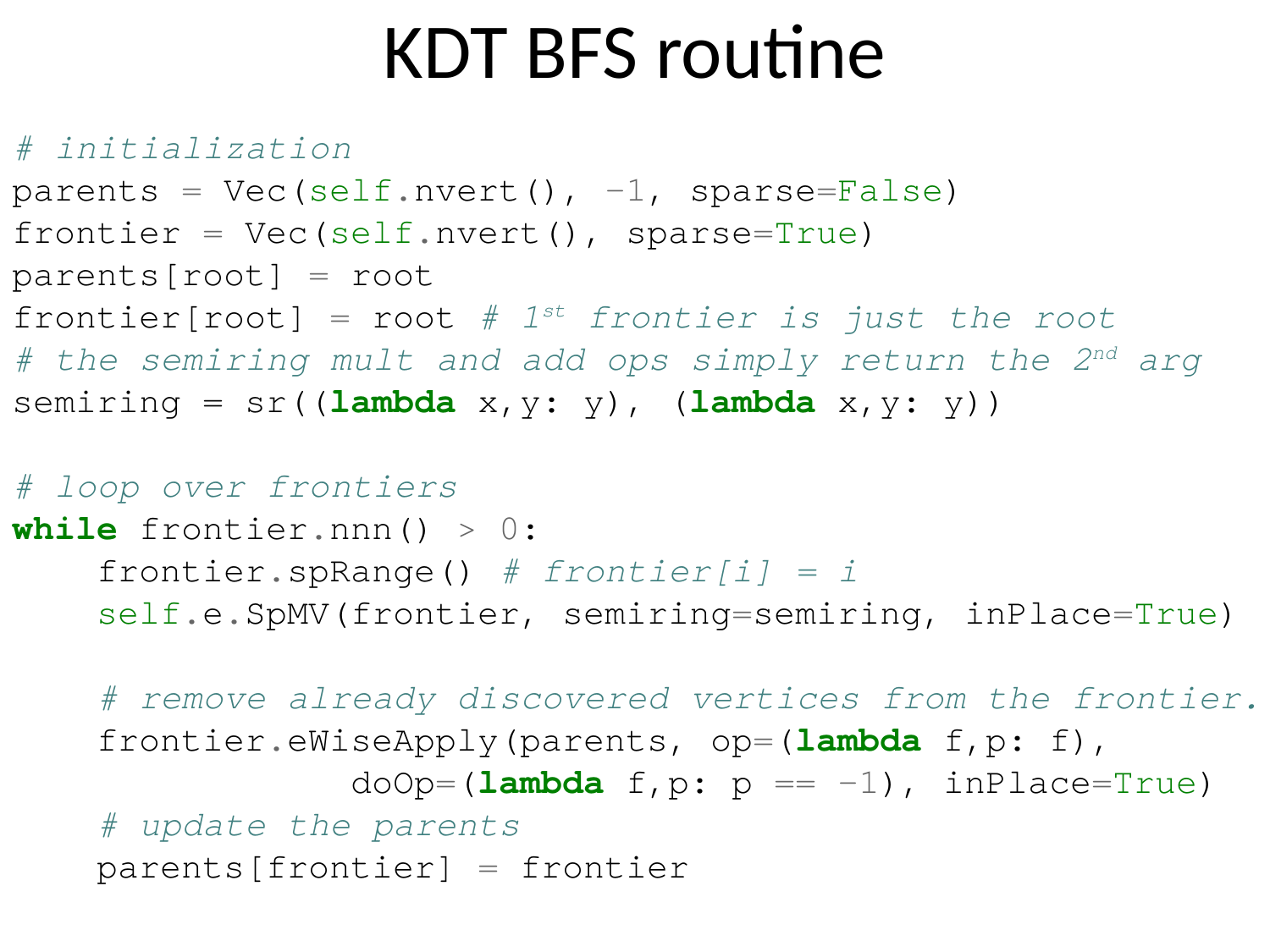

# KDT BFS routine
# initialization
parents = Vec(self.nvert(), -1, sparse=False)
frontier = Vec(self.nvert(), sparse=True)
parents[root] = root
frontier[root] = root # 1st frontier is just the root
# the semiring mult and add ops simply return the 2nd arg
semiring = sr((lambda x,y: y), (lambda x,y: y))

# loop over frontiers
while frontier.nnn() > 0:
    frontier.spRange() # frontier[i] = i
    self.e.SpMV(frontier, semiring=semiring, inPlace=True)

    # remove already discovered vertices from the frontier.
    frontier.eWiseApply(parents, op=(lambda f,p: f),
                doOp=(lambda f,p: p == -1), inPlace=True)
    # update the parents
    parents[frontier] = frontier